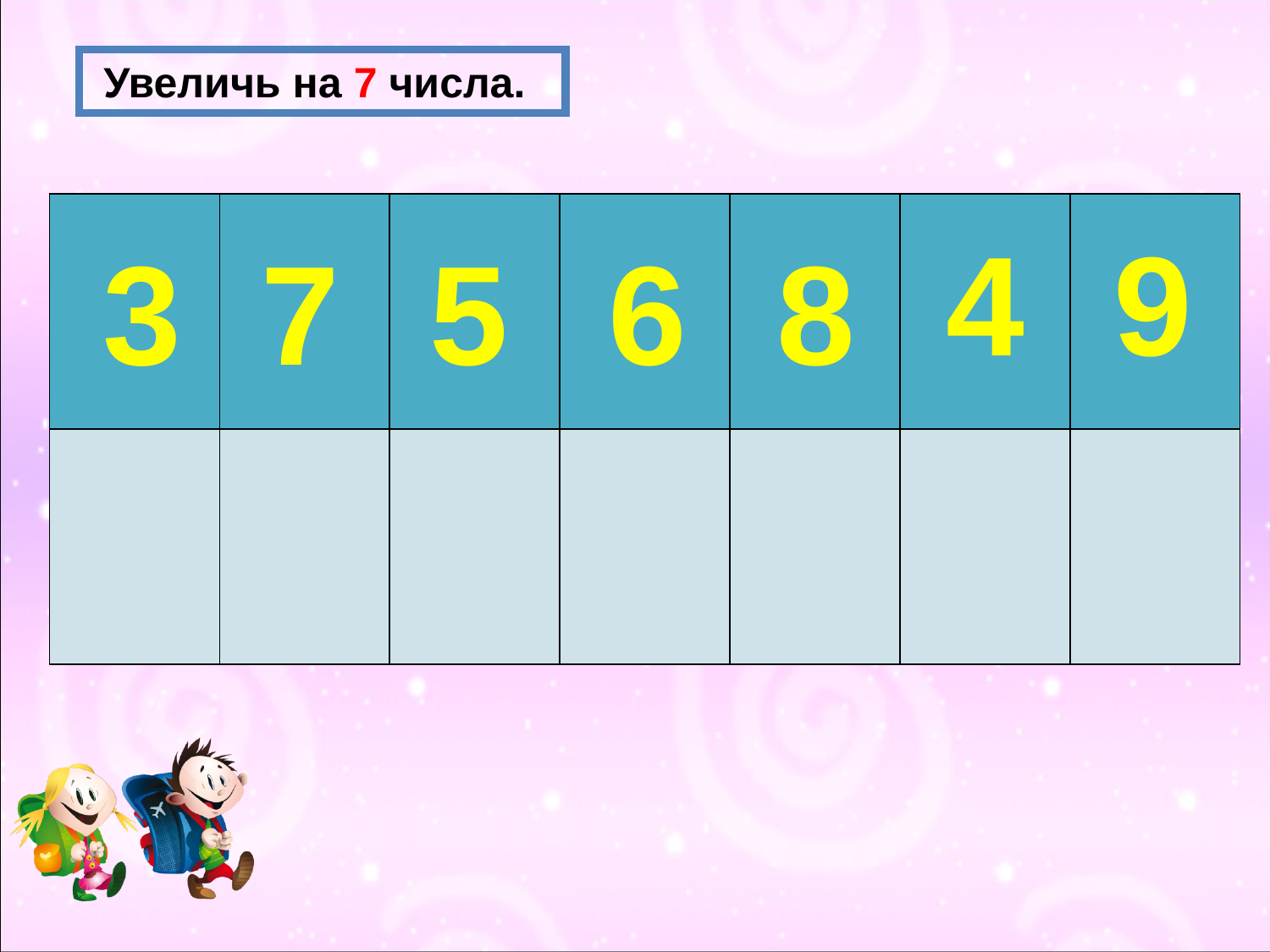

Увеличь на 7 числа.
|  |  |  |  |  |  |  |
| --- | --- | --- | --- | --- | --- | --- |
|  |  |  |  |  |  |  |
4
 9
3
7
5
6
8